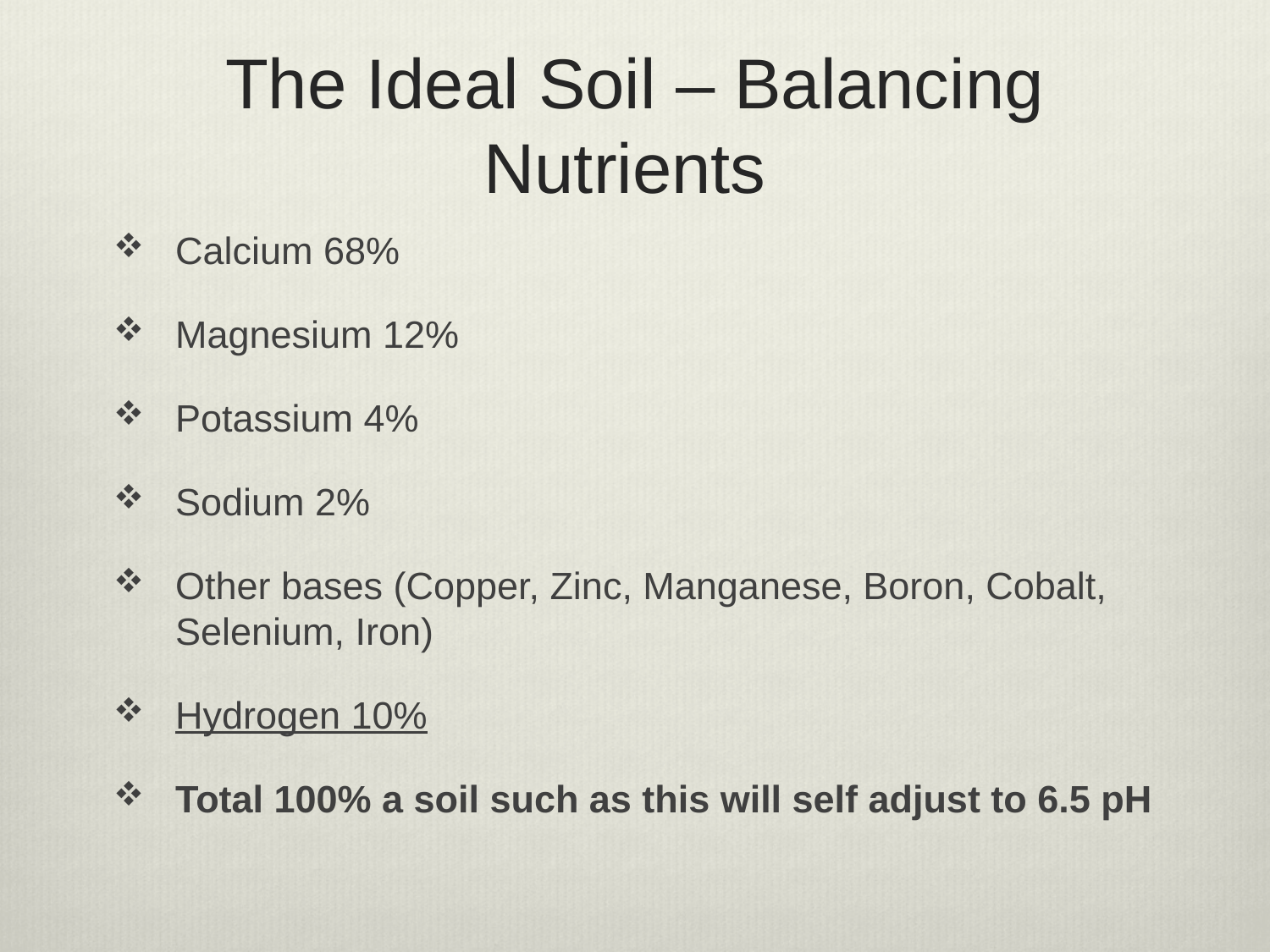

# The Ideal Soil – Balancing Nutrients
Calcium 68%
Magnesium 12%
Potassium 4%
Sodium 2%
Other bases (Copper, Zinc, Manganese, Boron, Cobalt, Selenium, Iron)
Hydrogen 10%
Total 100% a soil such as this will self adjust to 6.5 pH